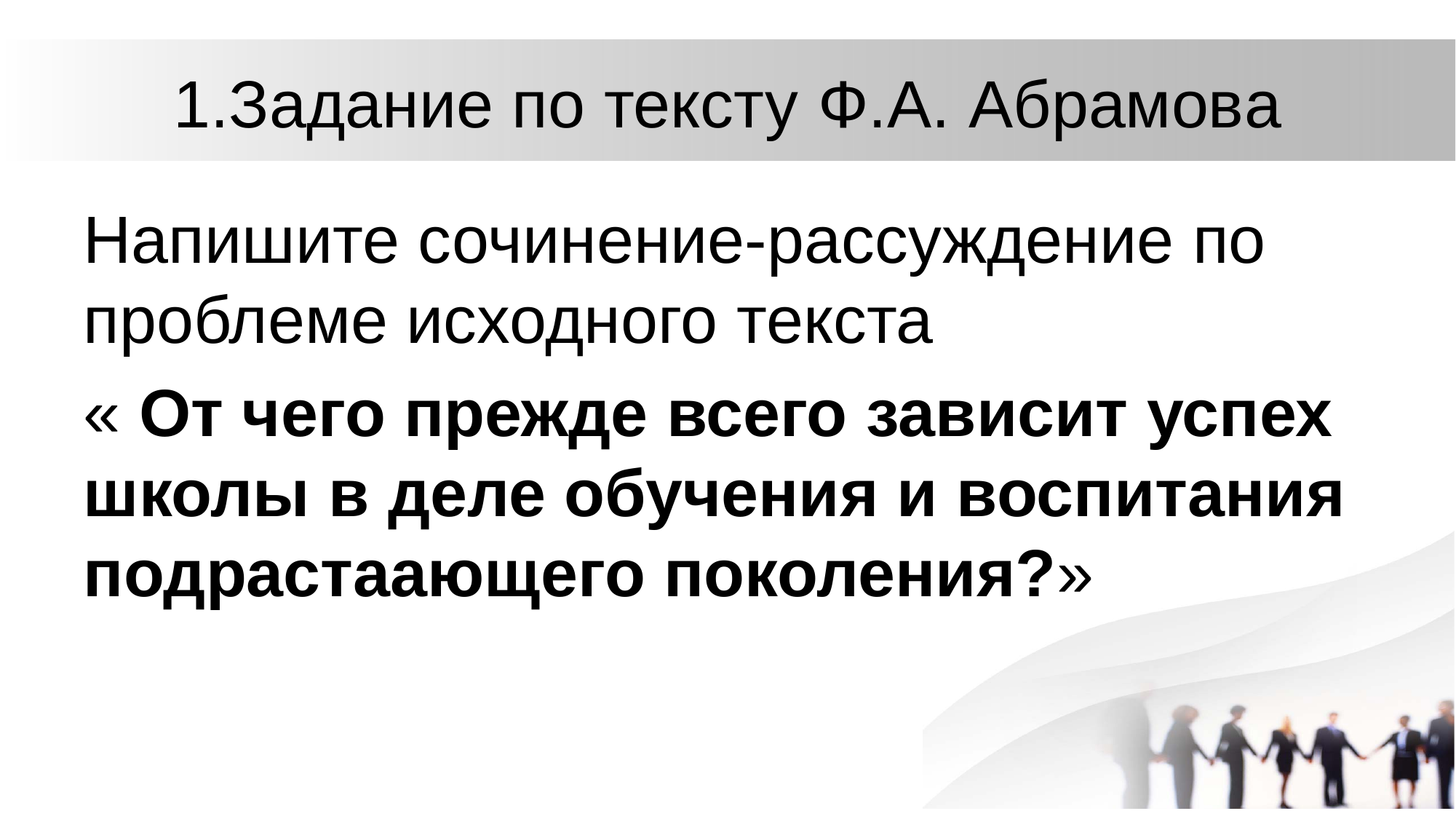

# 1.Задание по тексту Ф.А. Абрамова
Напишите сочинение-рассуждение по проблеме исходного текста
« От чего прежде всего зависит успех школы в деле обучения и воспитания подрастаающего поколения?»